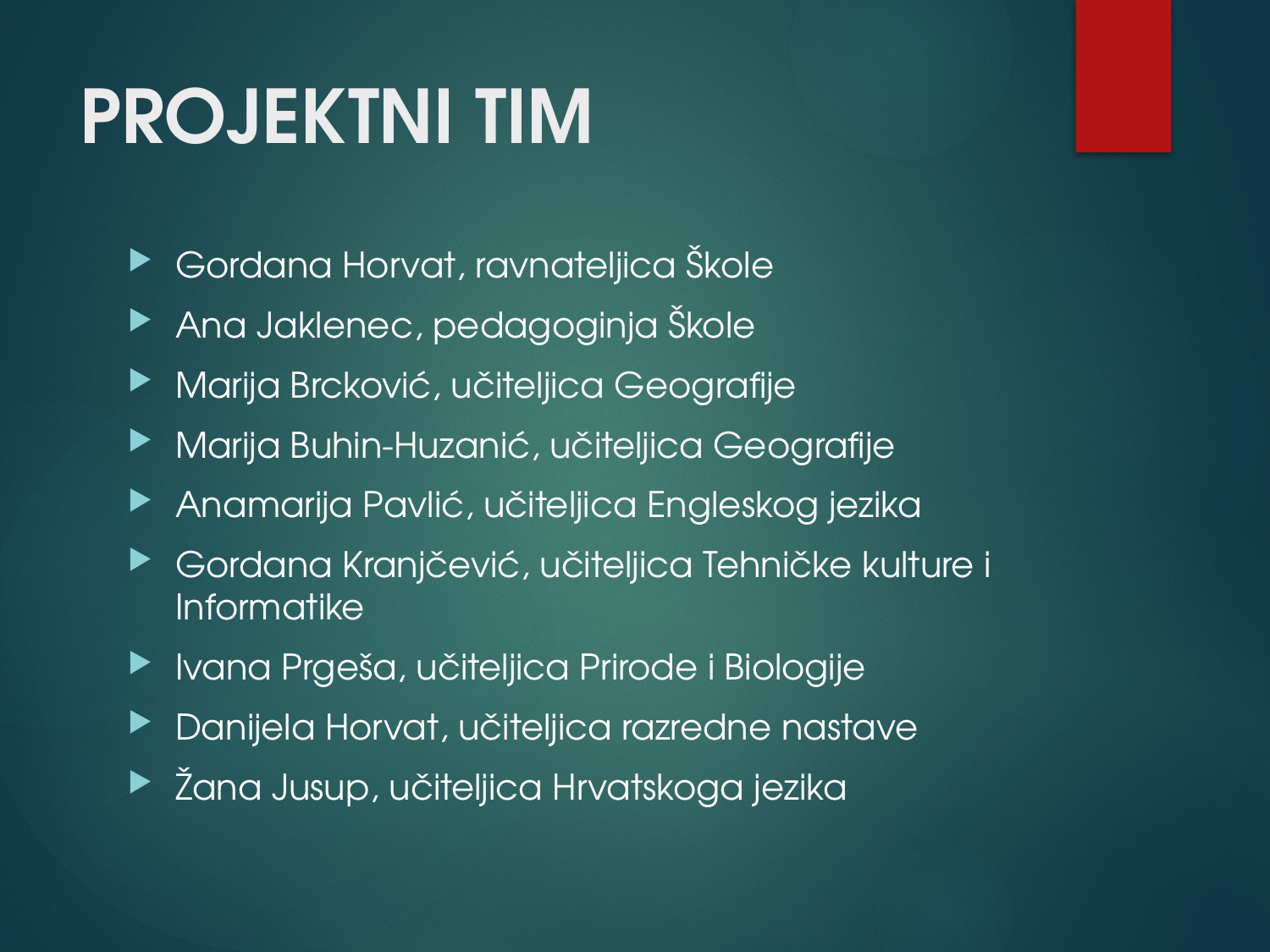

# PROJEKTNI TIM
Gordana Horvat, ravnateljica Škole
Ana Jaklenec, pedagoginja Škole
Marija Brcković, učiteljica Geografije
Marija Buhin-Huzanić, učiteljica Geografije
Anamarija Pavlić, učiteljica Engleskog jezika
Gordana Kranjčević, učiteljica Tehničke kulture i Informatike
Ivana Prgeša, učiteljica Prirode i Biologije
Danijela Horvat, učiteljica razredne nastave
Žana Jusup, učiteljica Hrvatskoga jezika